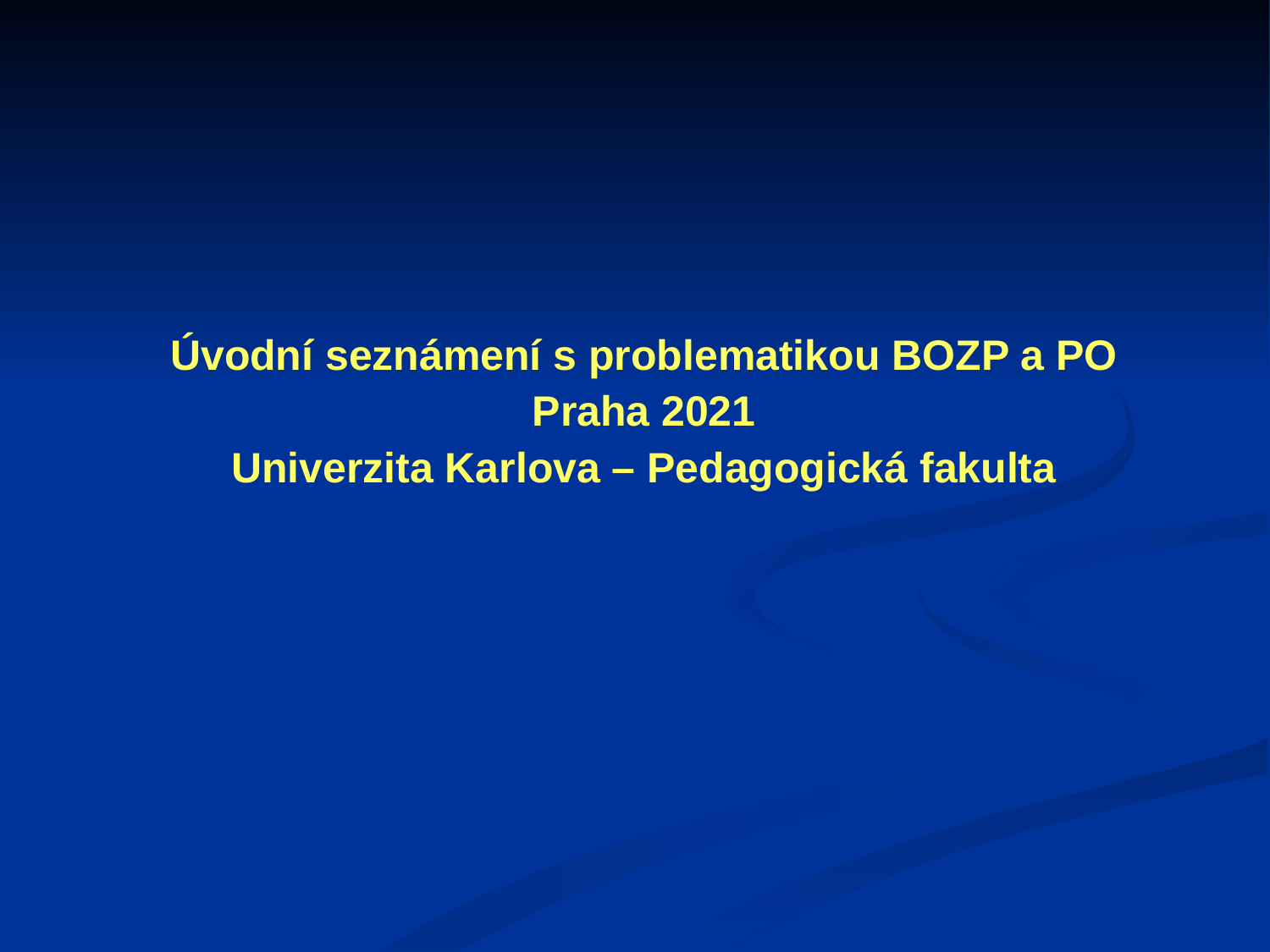

Úvodní seznámení s problematikou BOZP a PO
Praha 2021
Univerzita Karlova – Pedagogická fakulta